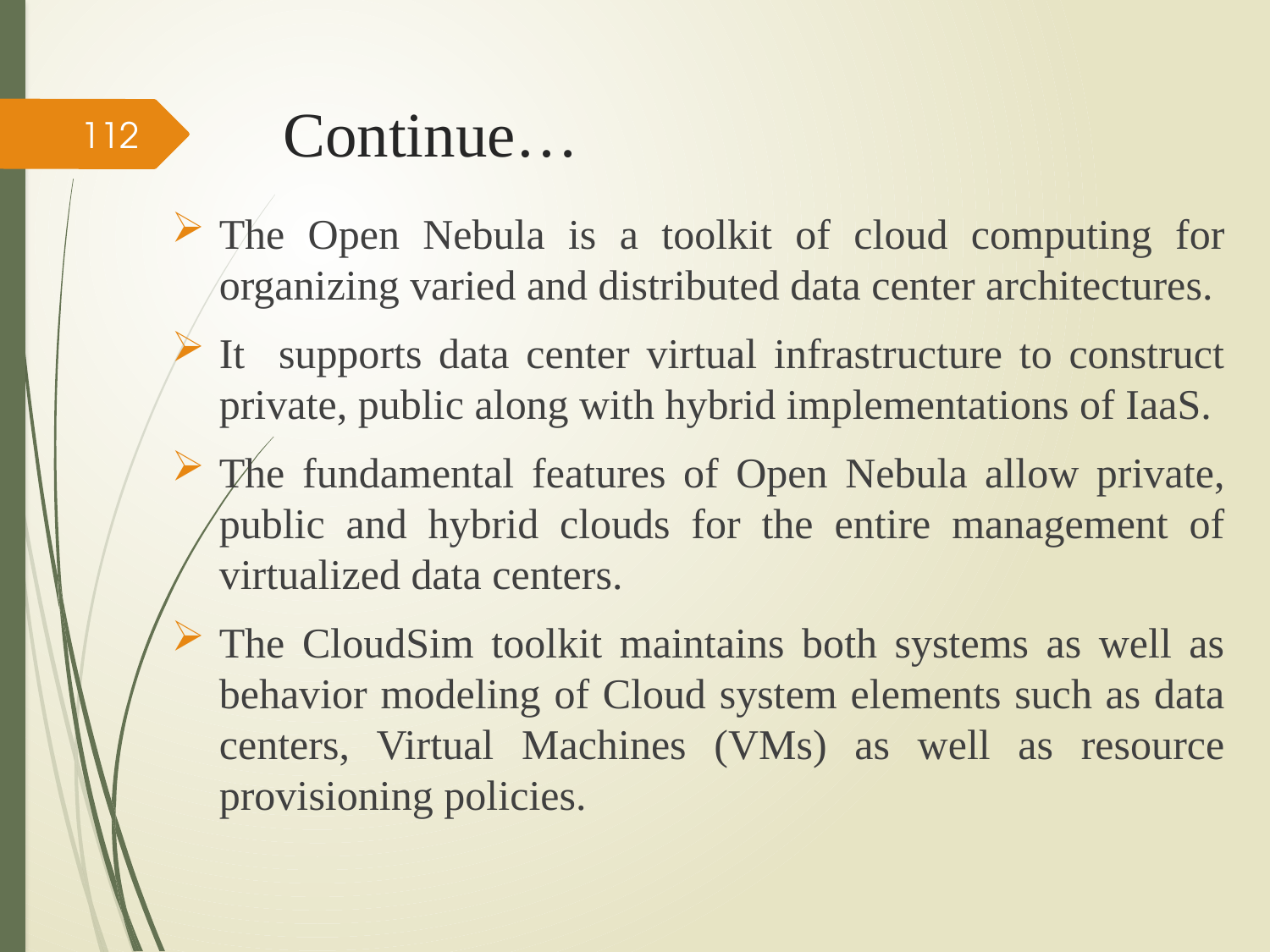

# Continue…
112
The Open Nebula is a toolkit of cloud computing for organizing varied and distributed data center architectures.
It  supports data center virtual infrastructure to construct private, public along with hybrid implementations of IaaS.
The fundamental features of Open Nebula allow private, public and hybrid clouds for the entire management of virtualized data centers.
The CloudSim toolkit maintains both systems as well as behavior modeling of Cloud system elements such as data centers, Virtual Machines (VMs) as well as resource provisioning policies.